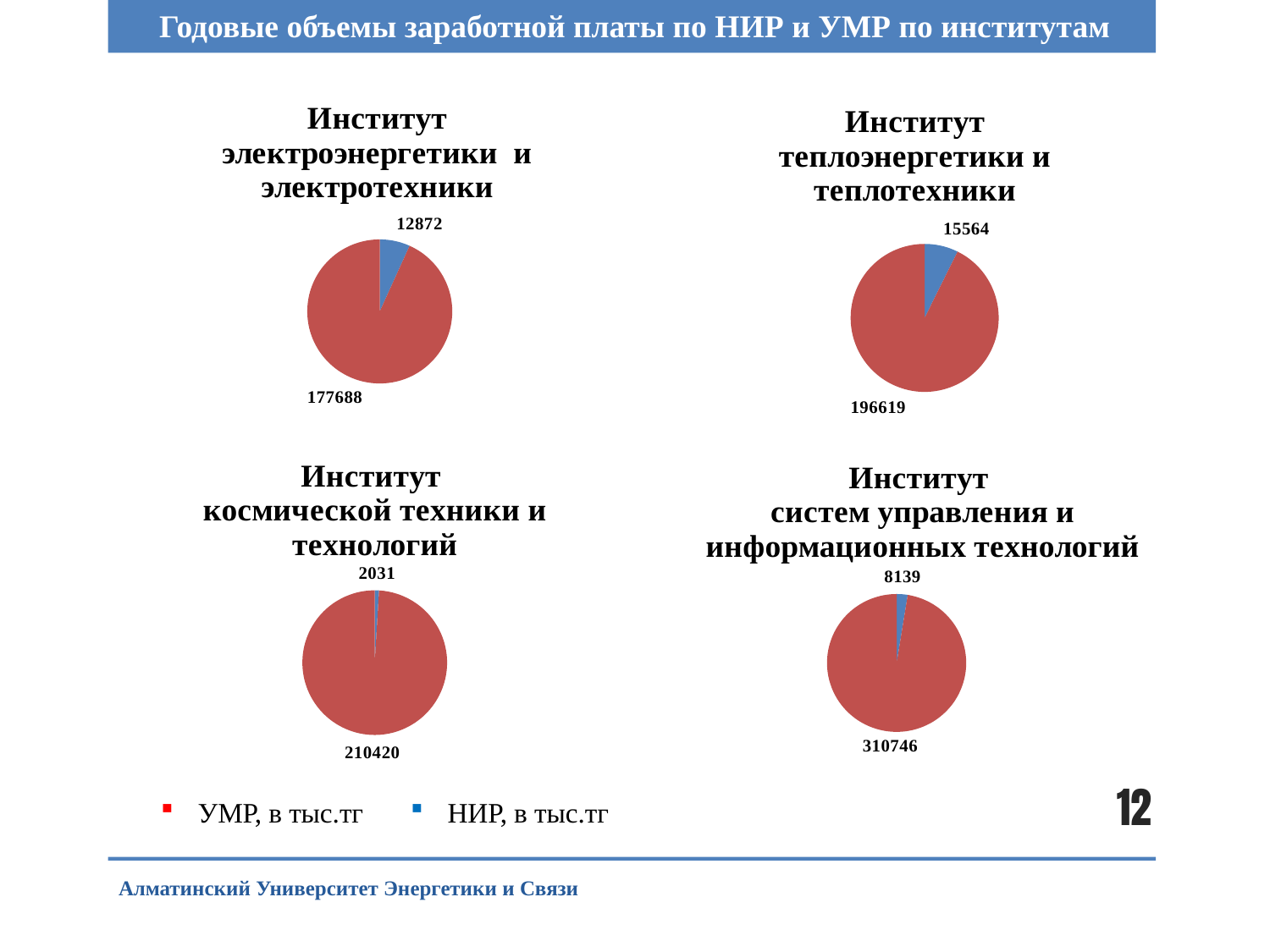

Годовые объемы заработной платы по НИР и УМР по институтам

### Chart:

| Category | каф. ЭВИЭ | Институт электроэнергетики  и электротехники |
|---|---|---|
| НИР | 910.0 | 12871.630000000001 |
| УМР | 55037.2 | 177688.126 |

### Chart:

| Category | каф. ЭВИЭ | Институт теплоэнергетики и теплотехники |
|---|---|---|
| НИР | 910.0 | 15564.34 |
| УМР | 55037.2 | 196619.15599999996 |

### Chart: Институт
космической техники и технологий

| Category | каф. ЭВИЭ | Институт космической техники и технологий |
|---|---|---|
| НИР | 910.0 | 2031.04 |
| УМР | 55037.2 | 210420.17200000005 |

### Chart: Институт
систем управления и информационных технологий

| Category | каф. ЭВИЭ | Институт систем управления и информационных технологий |
|---|---|---|
| НИР | 910.0 | 8139.350000000001 |
| УМР | 55037.2 | 310746.25399999996 |
 УМР, в тыс.тг
 НИР, в тыс.тг
12

Алматинский Университет Энергетики и Связи